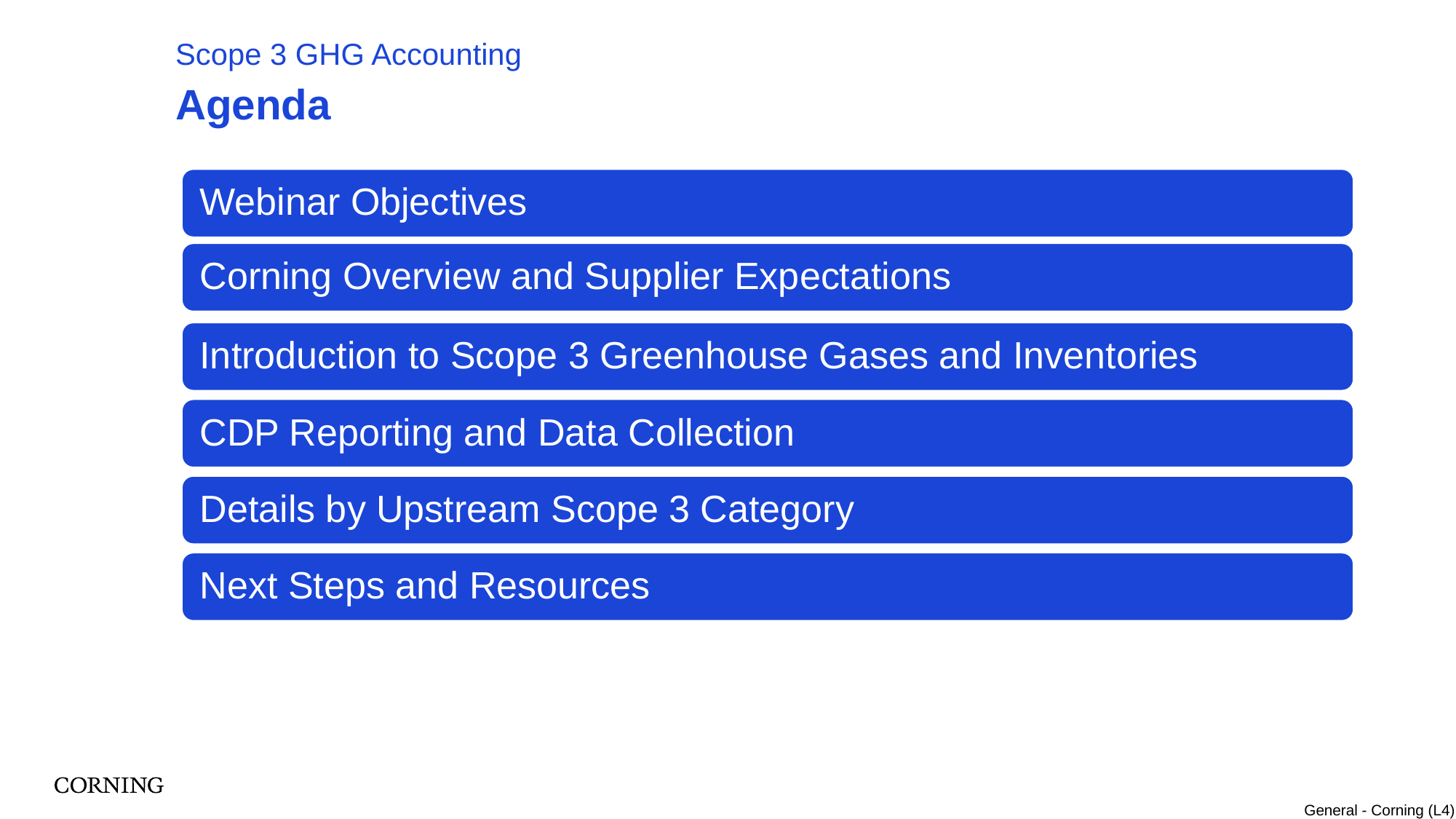

# Agenda
Scope 3 GHG Accounting
Webinar Objectives
Corning Overview and Supplier Expectations
Introduction to Scope 3 Greenhouse Gases and Inventories
CDP Reporting and Data Collection
Details by Upstream Scope 3 Category
Next Steps and Resources